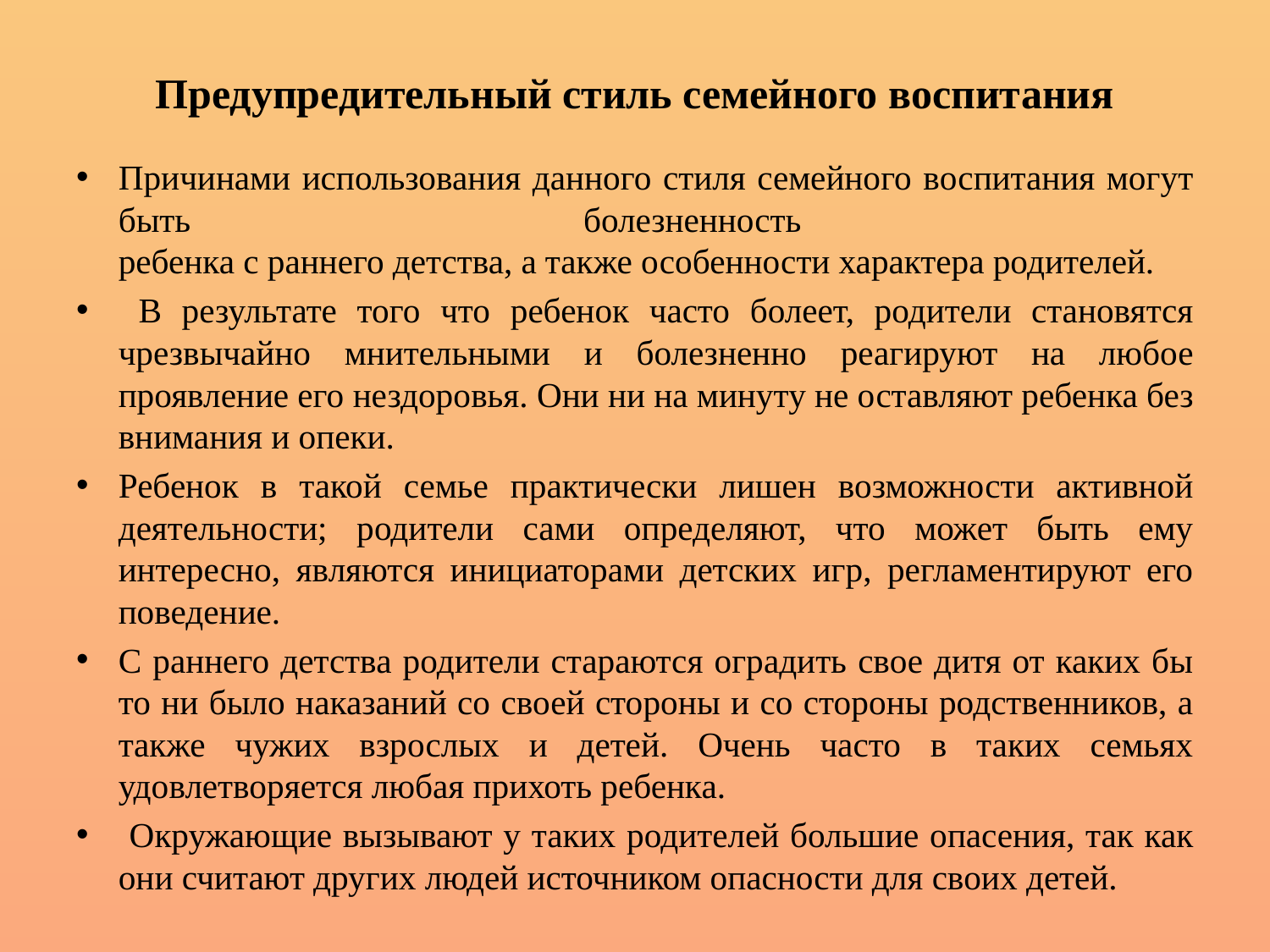

# Предупредительный стиль семейного воспитания
Причинами использования данного стиля семейного воспитания могут быть болезненность
ребенка с раннего детства, а также особенности характера родителей.
 В результате того что ребенок часто болеет, родители становятся чрезвычайно мнительными и болезненно реагируют на любое проявление его нездоровья. Они ни на минуту не оставляют ребенка без внимания и опеки.
Ребенок в такой семье практически лишен возможности активной деятельности; родители сами определяют, что может быть ему интересно, являются инициаторами детских игр, регламентируют его поведение.
С раннего детства родители стараются оградить свое дитя от каких бы то ни было наказаний со своей стороны и со стороны родственников, а также чужих взрослых и детей. Очень часто в таких семьях удовлетворяется любая прихоть ребенка.
 Окружающие вызывают у таких родителей большие опасения, так как они считают других людей источником опасности для своих детей.